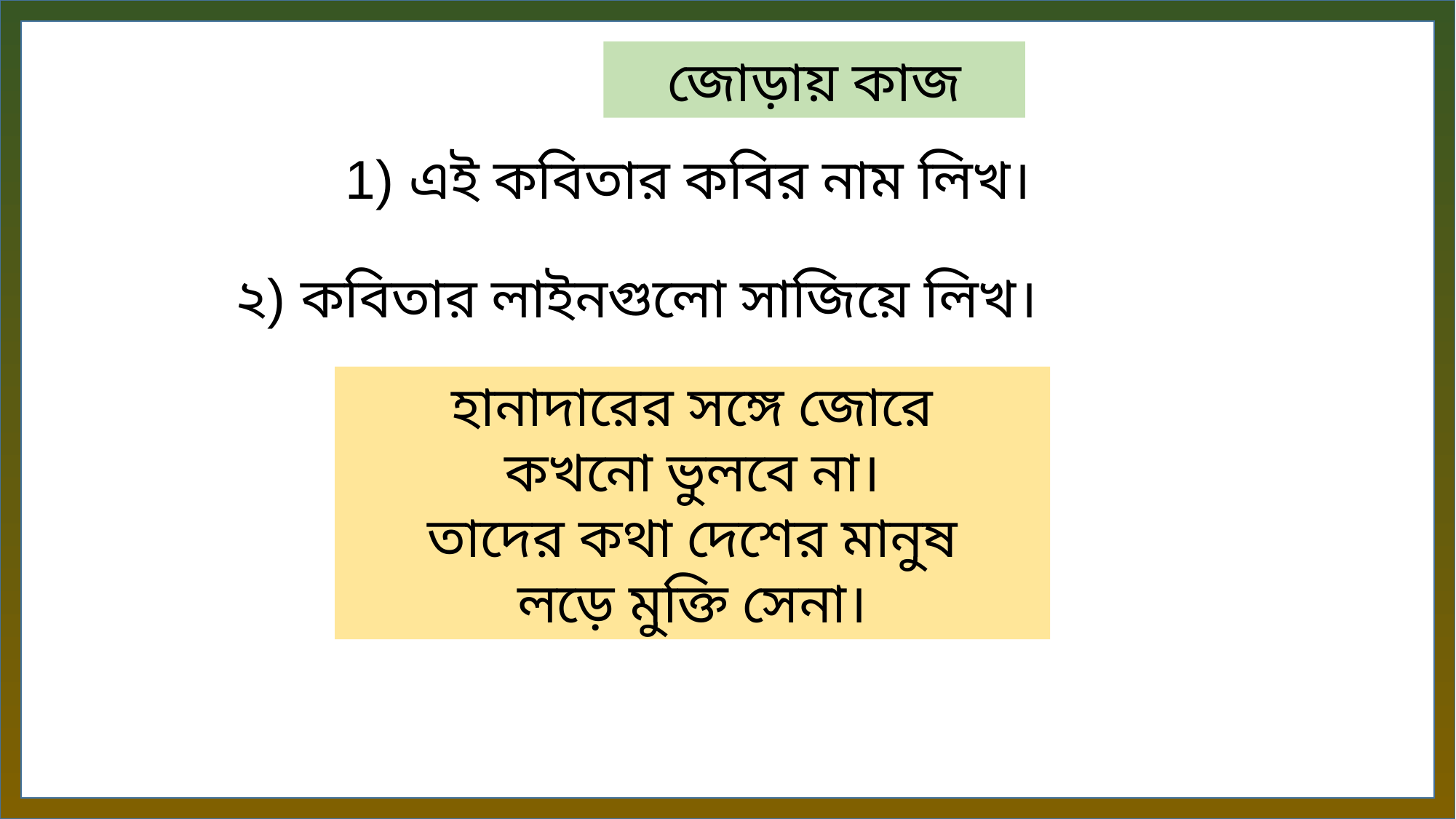

জোড়ায় কাজ
1) এই কবিতার কবির নাম লিখ।
২) কবিতার লাইনগুলো সাজিয়ে লিখ।
হানাদারের সঙ্গে জোরে
কখনো ভুলবে না।
তাদের কথা দেশের মানুষ
লড়ে মুক্তি সেনা।